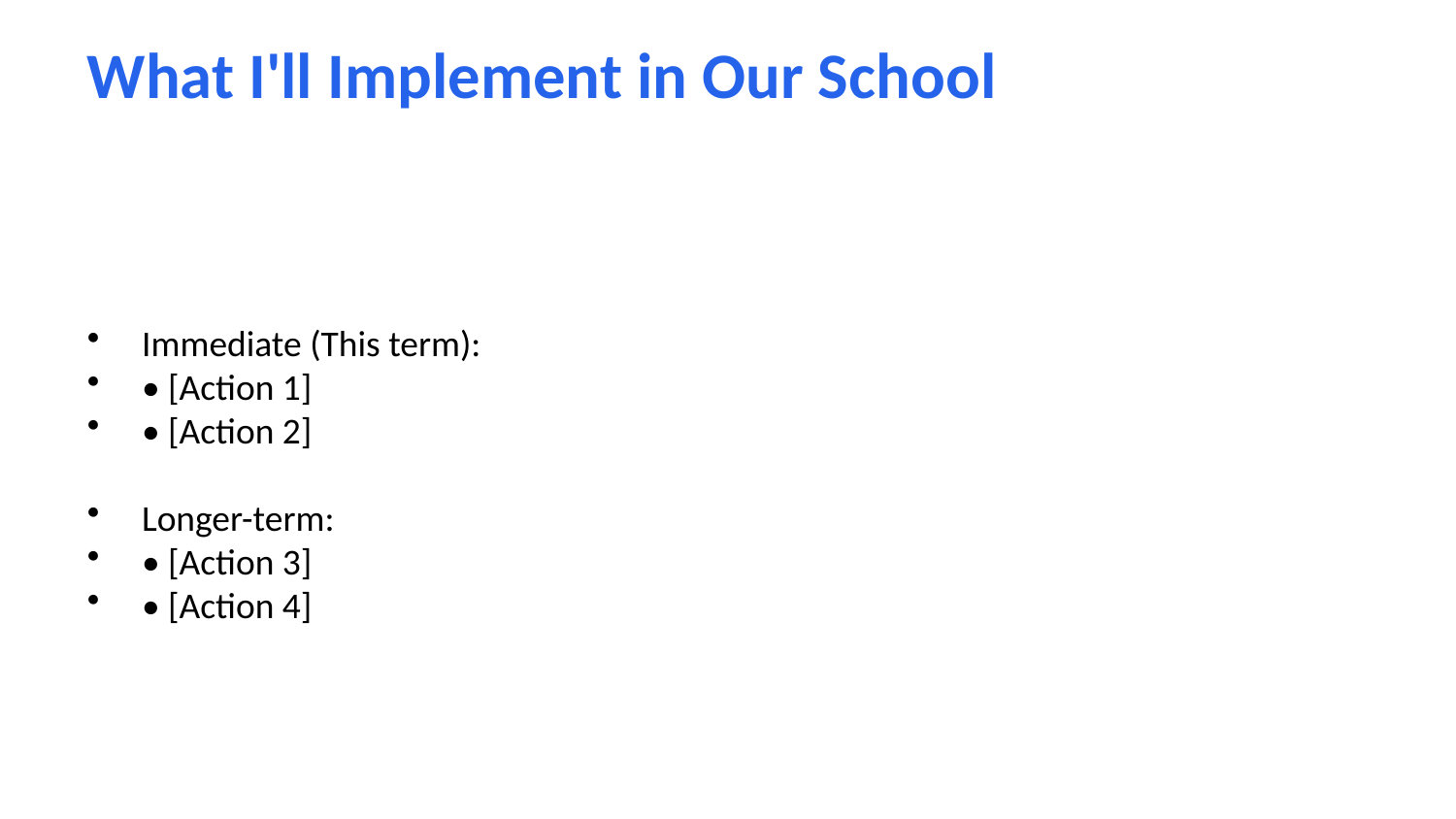

What I'll Implement in Our School
Immediate (This term):
• [Action 1]
• [Action 2]

Longer-term:
• [Action 3]
• [Action 4]